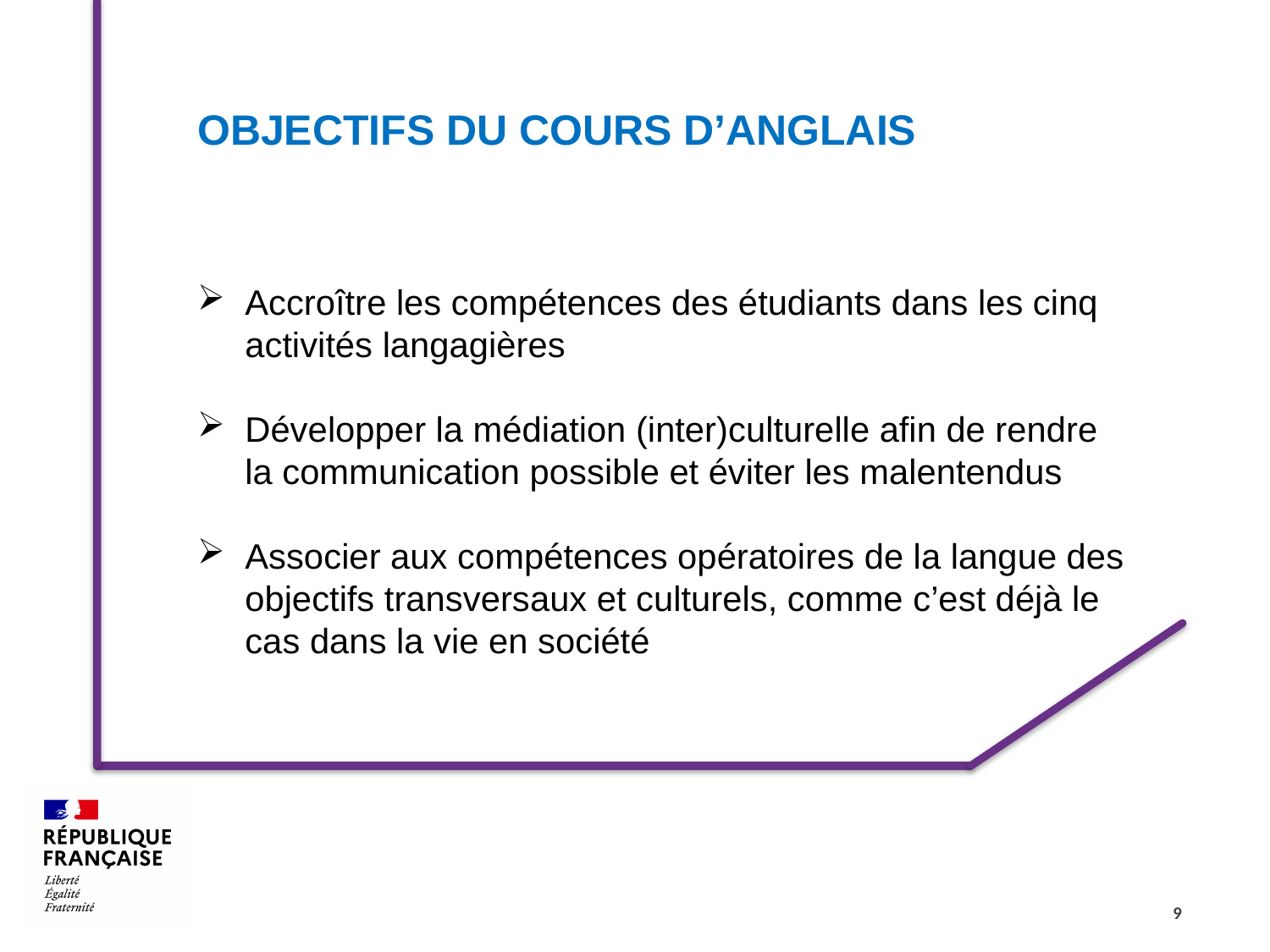

OBJECTIFS DU COURS D’ANGLAIS

Accroître les compétences des étudiants dans les cinq activités langagières

Développer la médiation (inter)culturelle afin de rendre la communication possible et éviter les malentendus

Associer aux compétences opératoires de la langue des objectifs transversaux et culturels, comme c’est déjà le cas dans la vie en société

9